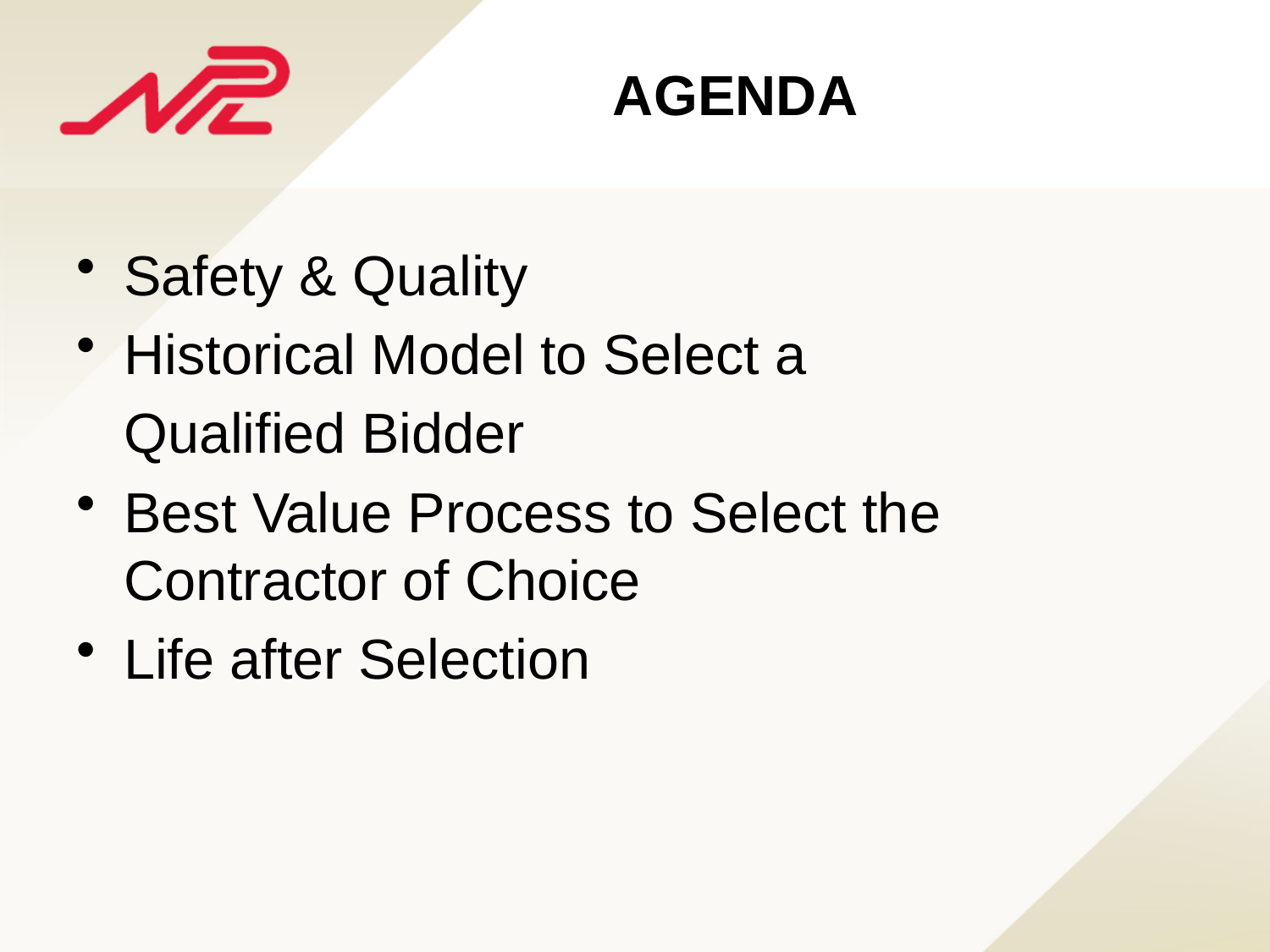

AGENDA
Safety & Quality
Historical Model to Select a
	Qualified Bidder
Best Value Process to Select the Contractor of Choice
Life after Selection